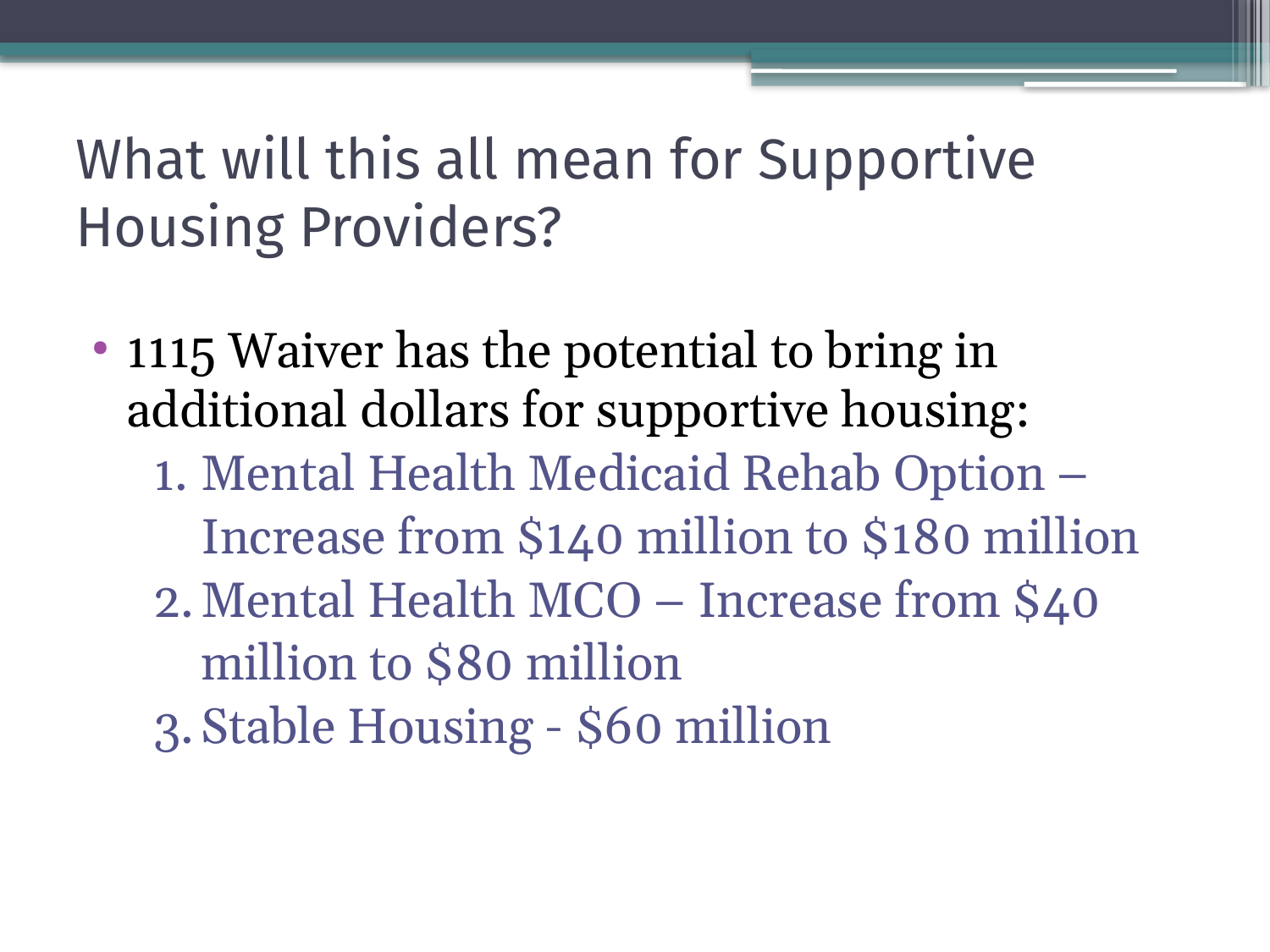

# What will this all mean for Supportive Housing Providers?
1115 Waiver has the potential to bring in additional dollars for supportive housing:
Mental Health Medicaid Rehab Option – Increase from $140 million to $180 million
Mental Health MCO – Increase from $40 million to $80 million
Stable Housing - $60 million